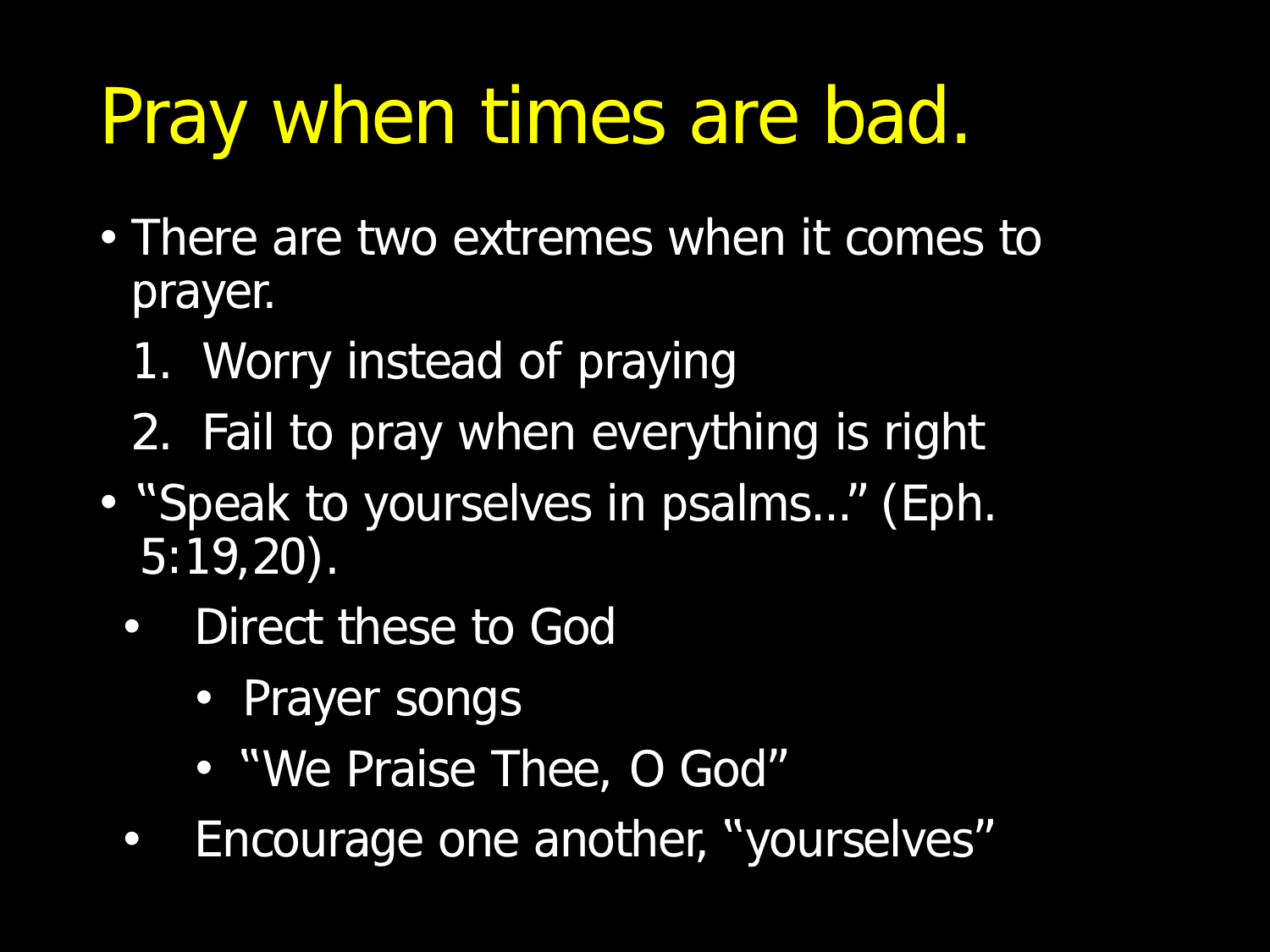

# Pray when times are bad.
There are two extremes when it comes to prayer.
Worry instead of praying
Fail to pray when everything is right
“Speak to yourselves in psalms…” (Eph. 5:19,20).
Direct these to God
Prayer songs
“We Praise Thee, O God”
Encourage one another, “yourselves”